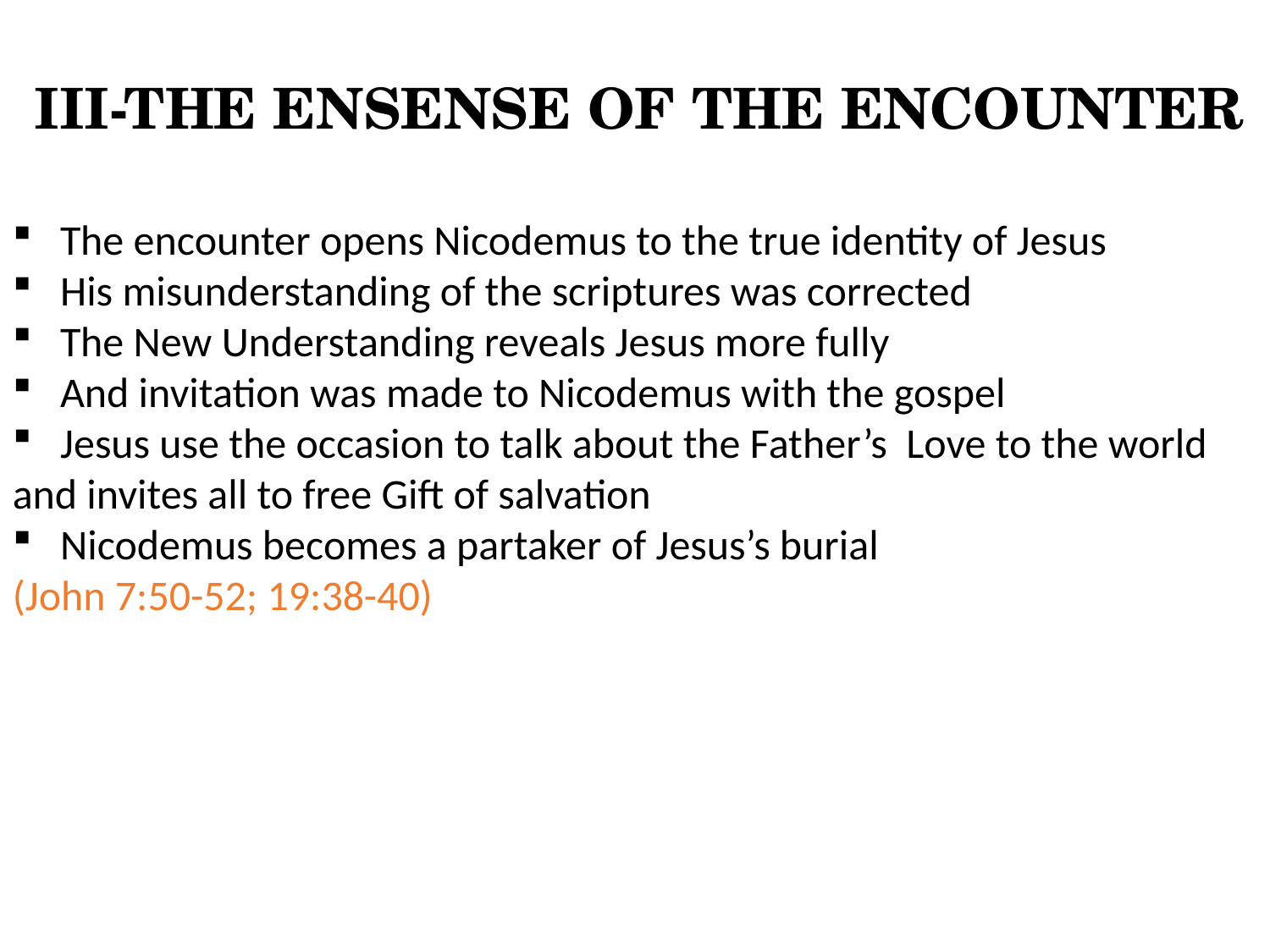

III-THE ENSENSE OF THE ENCOUNTER
The encounter opens Nicodemus to the true identity of Jesus
His misunderstanding of the scriptures was corrected
The New Understanding reveals Jesus more fully
And invitation was made to Nicodemus with the gospel
Jesus use the occasion to talk about the Father’s  Love to the world
and invites all to free Gift of salvation
Nicodemus becomes a partaker of Jesus’s burial
(John 7:50-52; 19:38-40)